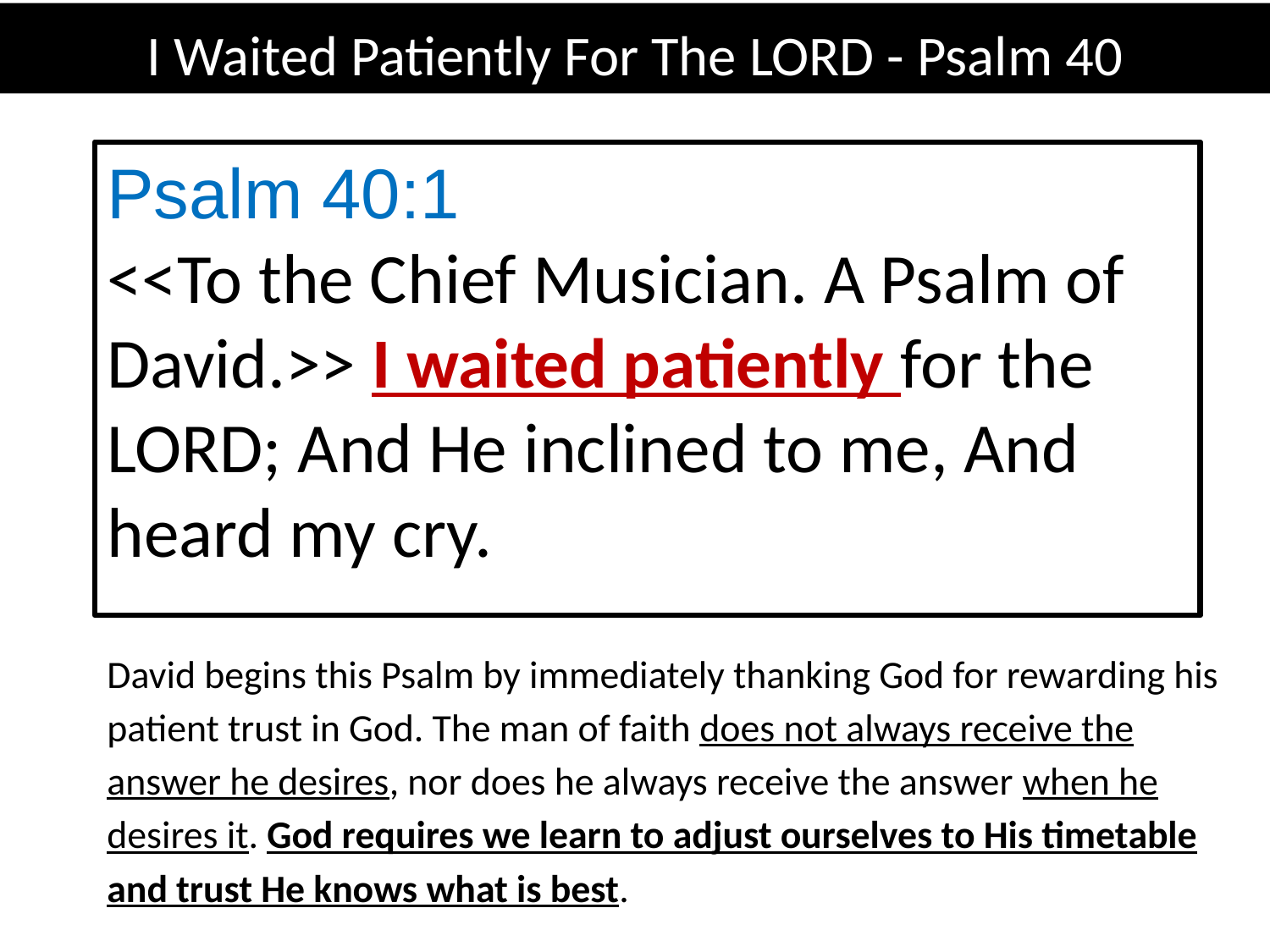

I Waited Patiently For The LORD - Psalm 40
Psalm 40:1
<<To the Chief Musician. A Psalm of David.>> I waited patiently for the LORD; And He inclined to me, And heard my cry.

David begins this Psalm by immediately thanking God for rewarding his patient trust in God. The man of faith does not always receive the answer he desires, nor does he always receive the answer when he desires it. God requires we learn to adjust ourselves to His timetable and trust He knows what is best.